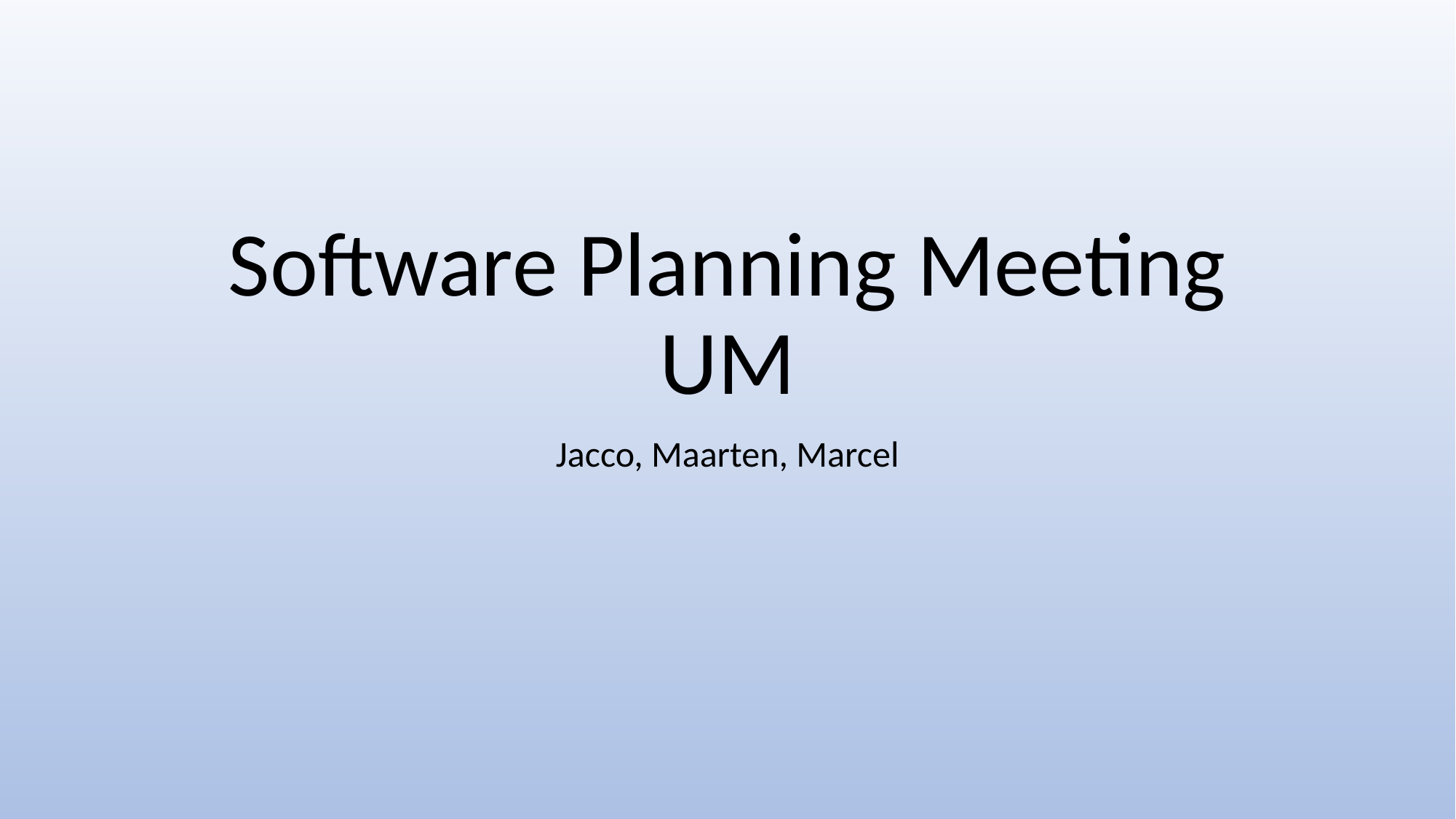

# Software Planning Meeting UM
Jacco, Maarten, Marcel